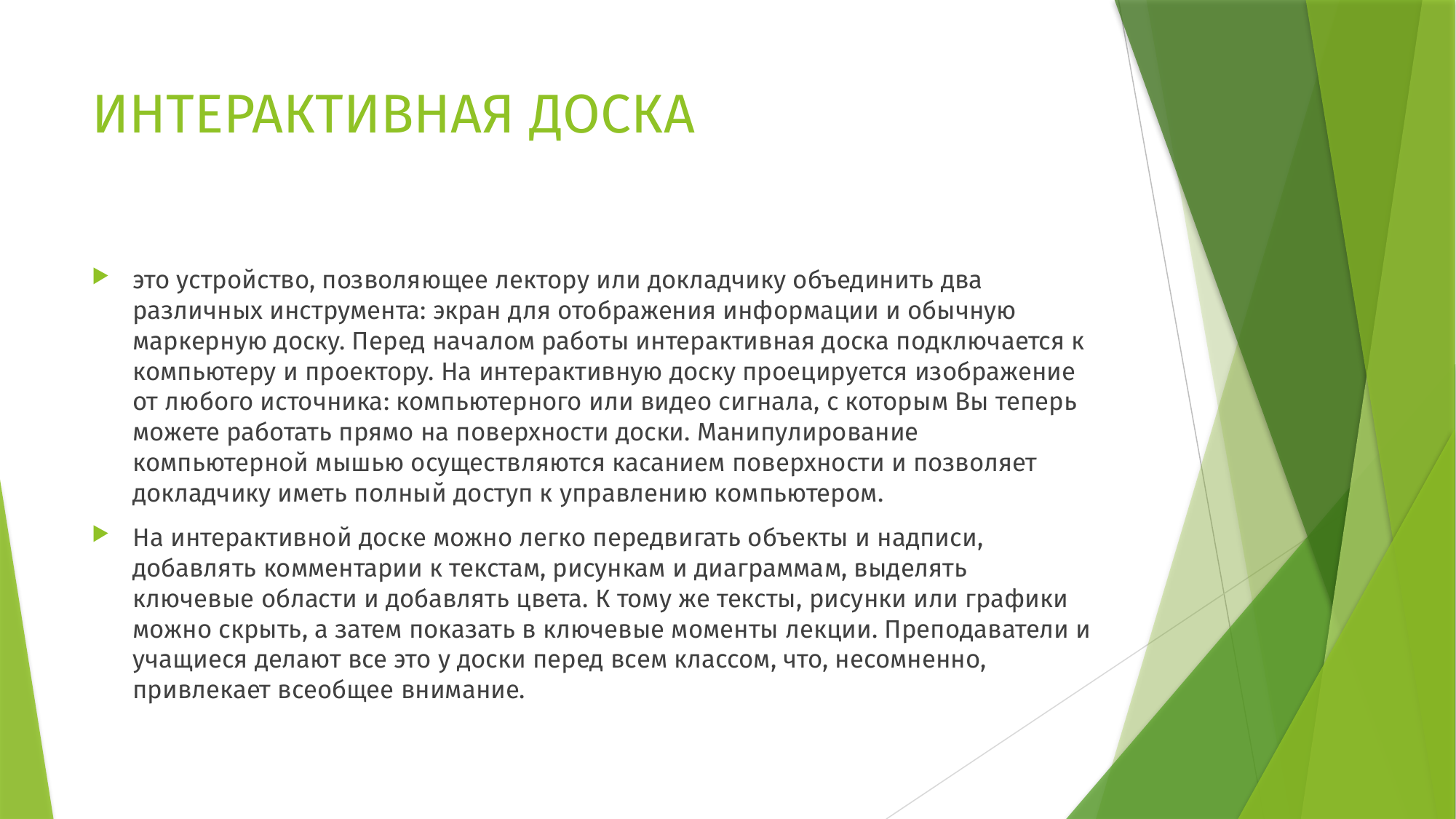

# ИНТЕРАКТИВНАЯ ДОСКА
это устройство, позволяющее лектору или докладчику объединить два различных инструмента: экран для отображения информации и обычную маркерную доску. Перед началом работы интерактивная доска подключается к компьютеру и проектору. На интерактивную доску проецируется изображение от любого источника: компьютерного или видео сигнала, с которым Вы теперь можете работать прямо на поверхности доски. Манипулирование компьютерной мышью осуществляются касанием поверхности и позволяет докладчику иметь полный доступ к управлению компьютером.
На интерактивной доске можно легко передвигать объекты и надписи, добавлять комментарии к текстам, рисункам и диаграммам, выделять ключевые области и добавлять цвета. К тому же тексты, рисунки или графики можно скрыть, а затем показать в ключевые моменты лекции. Преподаватели и учащиеся делают все это у доски перед всем классом, что, несомненно, привлекает всеобщее внимание.